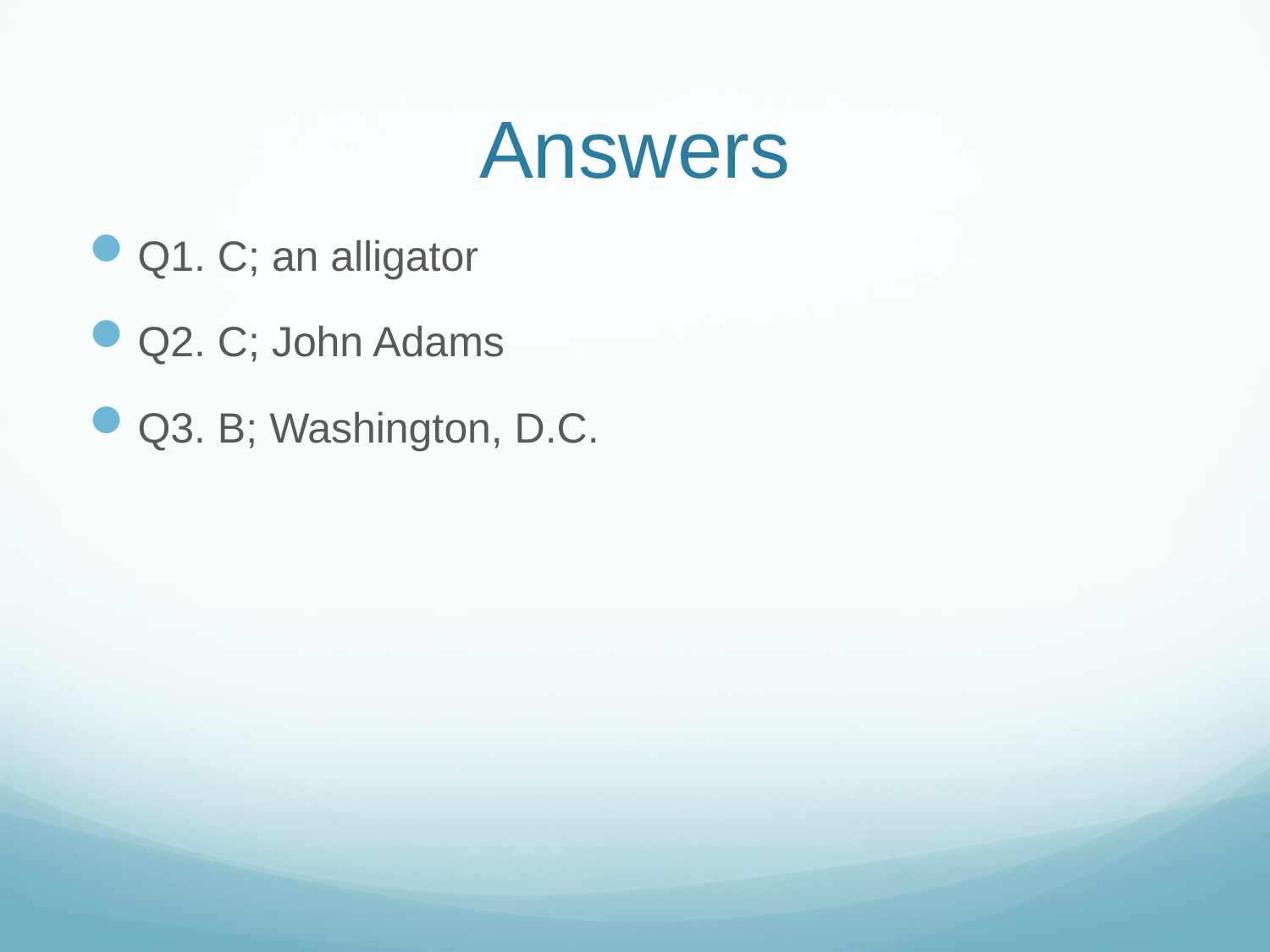

# Answers
Q1. C; an alligator
Q2. C; John Adams
Q3. B; Washington, D.C.